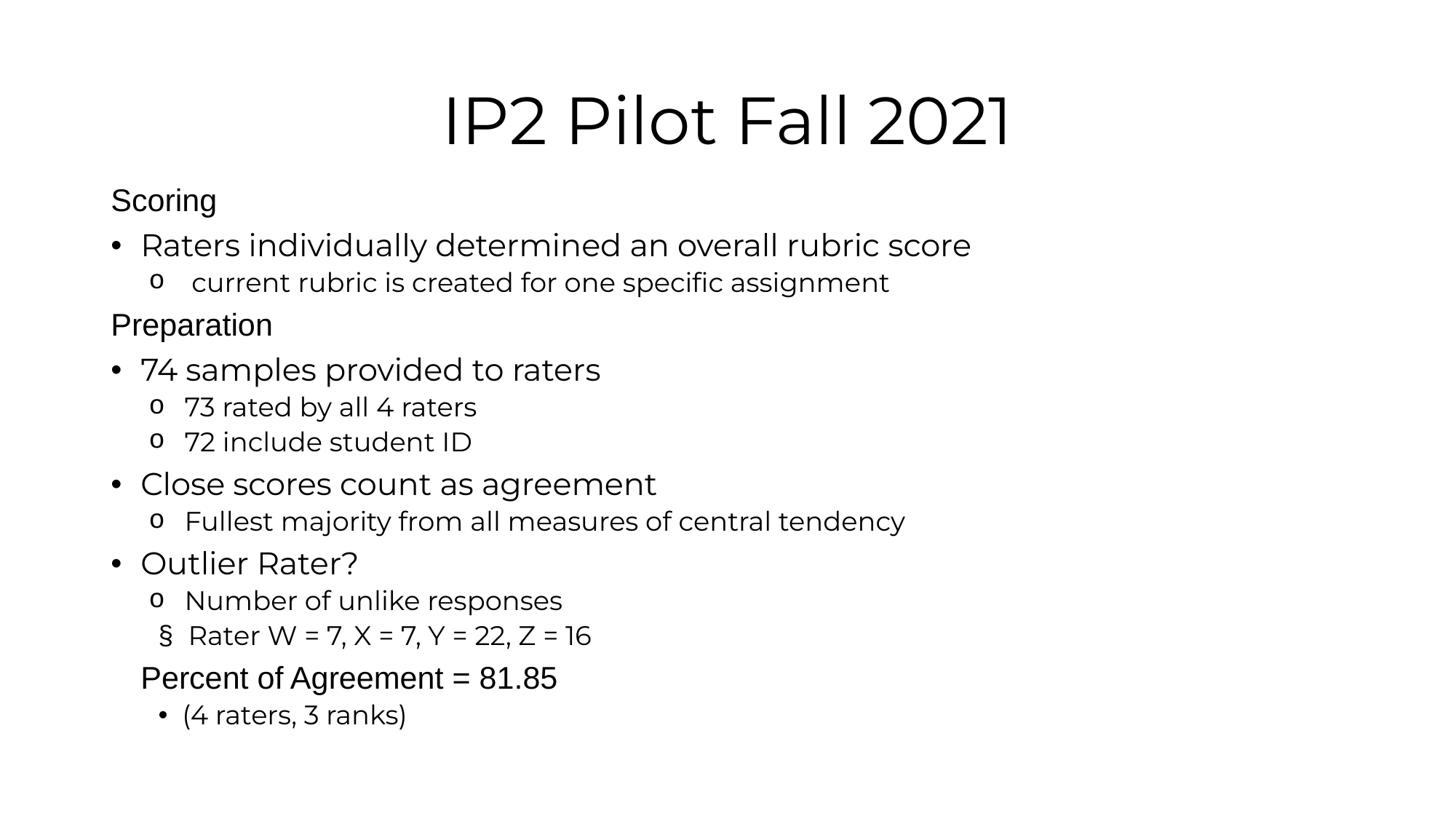

# IP2 Pilot Fall 2021
Scoring
Raters individually determined an overall rubric score
 current rubric is created for one specific assignment
Preparation
74 samples provided to raters
73 rated by all 4 raters
72 include student ID
Close scores count as agreement
Fullest majority from all measures of central tendency
Outlier Rater?
Number of unlike responses
Rater W = 7, X = 7, Y = 22, Z = 16
Percent of Agreement = 81.85
(4 raters, 3 ranks)